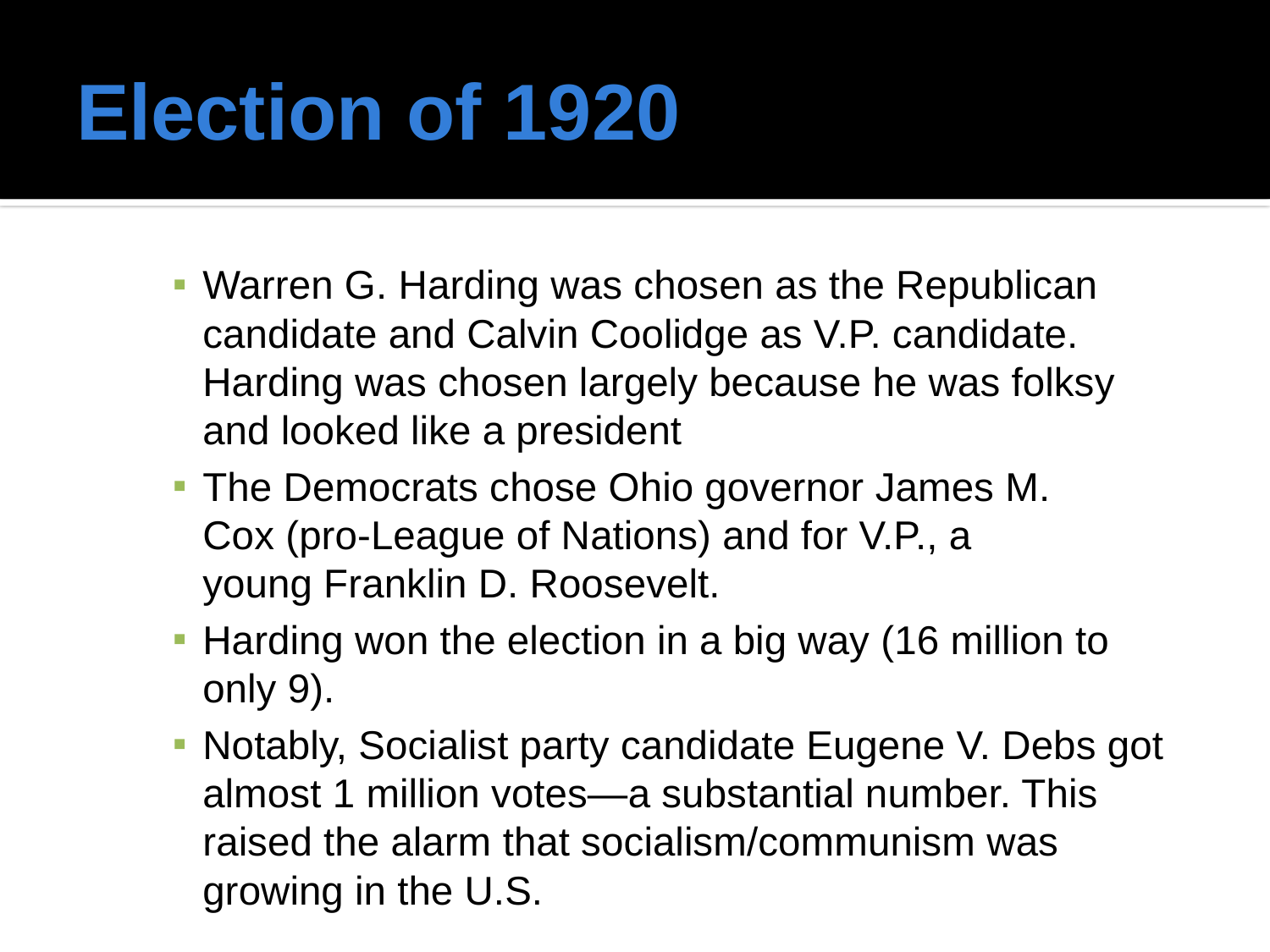

# Election of 1920
Warren G. Harding was chosen as the Republican candidate and Calvin Coolidge as V.P. candidate. Harding was chosen largely because he was folksy and looked like a president
The Democrats chose Ohio governor James M. Cox (pro-League of Nations) and for V.P., a young Franklin D. Roosevelt.
Harding won the election in a big way (16 million to only 9).
Notably, Socialist party candidate Eugene V. Debs got almost 1 million votes—a substantial number. This raised the alarm that socialism/communism was growing in the U.S.